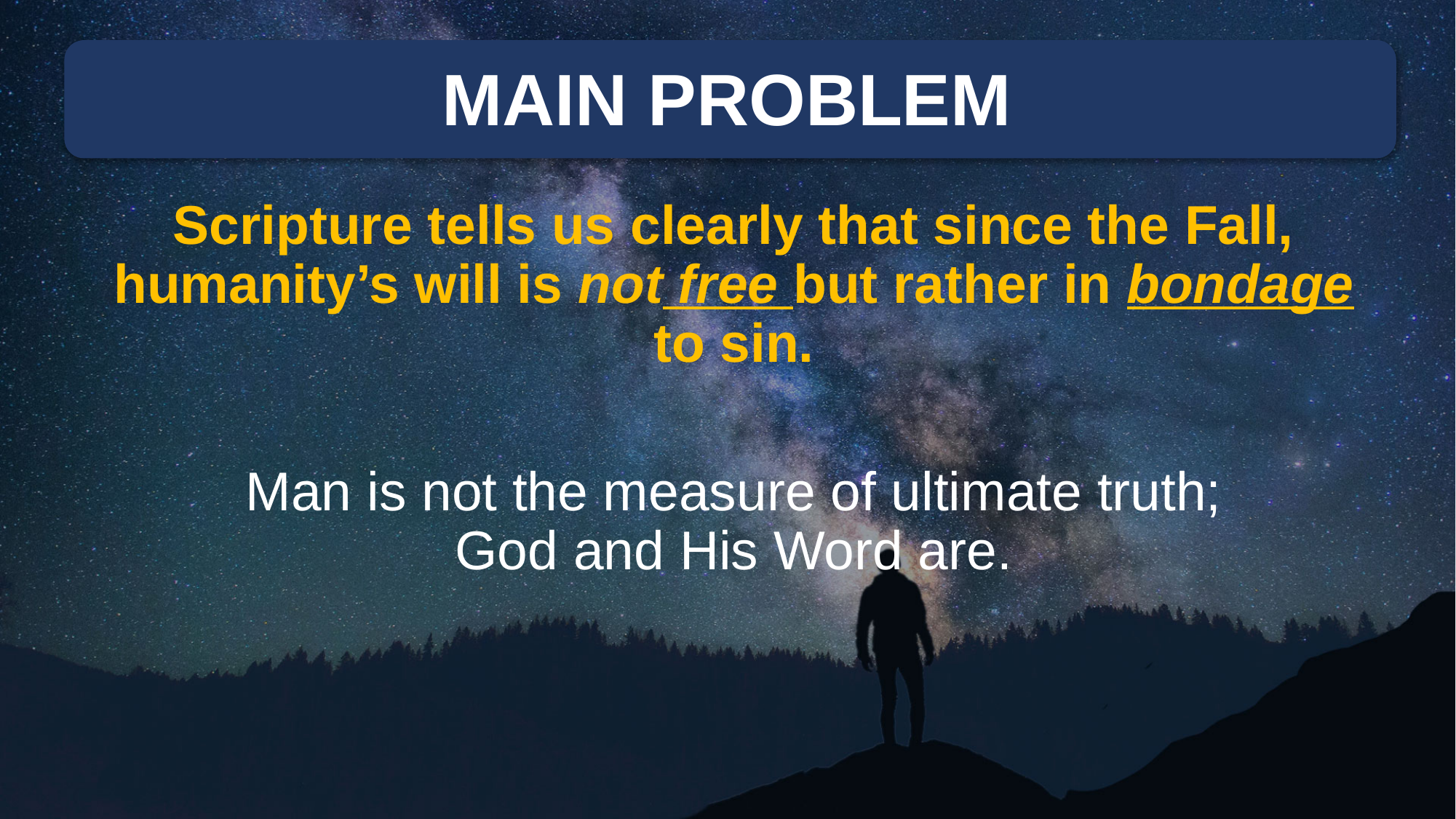

# MAIN PROBLEM
Scripture tells us clearly that since the Fall, humanity’s will is not free but rather in bondage to sin.

Man is not the measure of ultimate truth;
God and His Word are.